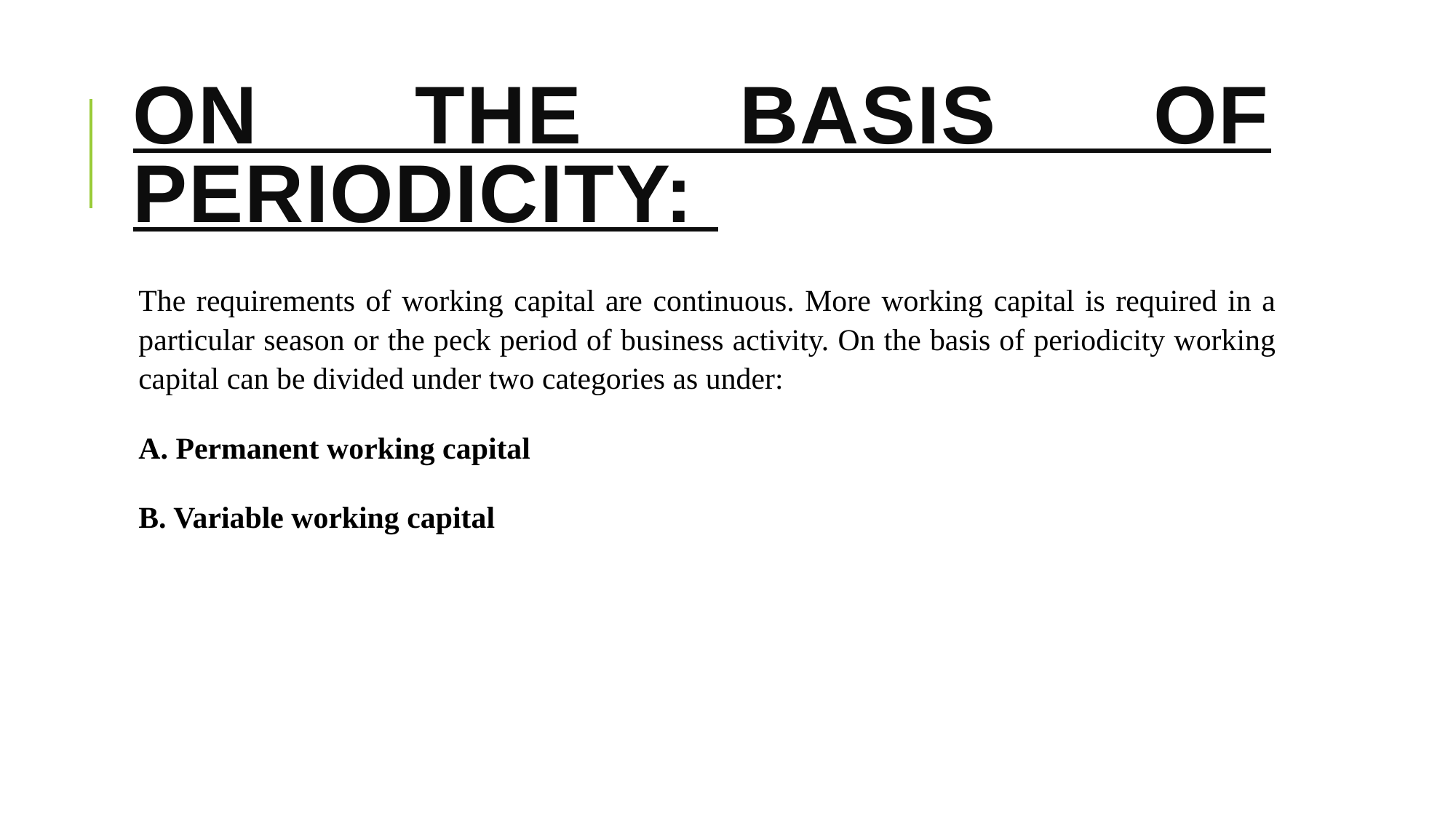

# On the basis of periodicity:
The requirements of working capital are continuous. More working capital is required in a particular season or the peck period of business activity. On the basis of periodicity working capital can be divided under two categories as under:
A. Permanent working capital
B. Variable working capital